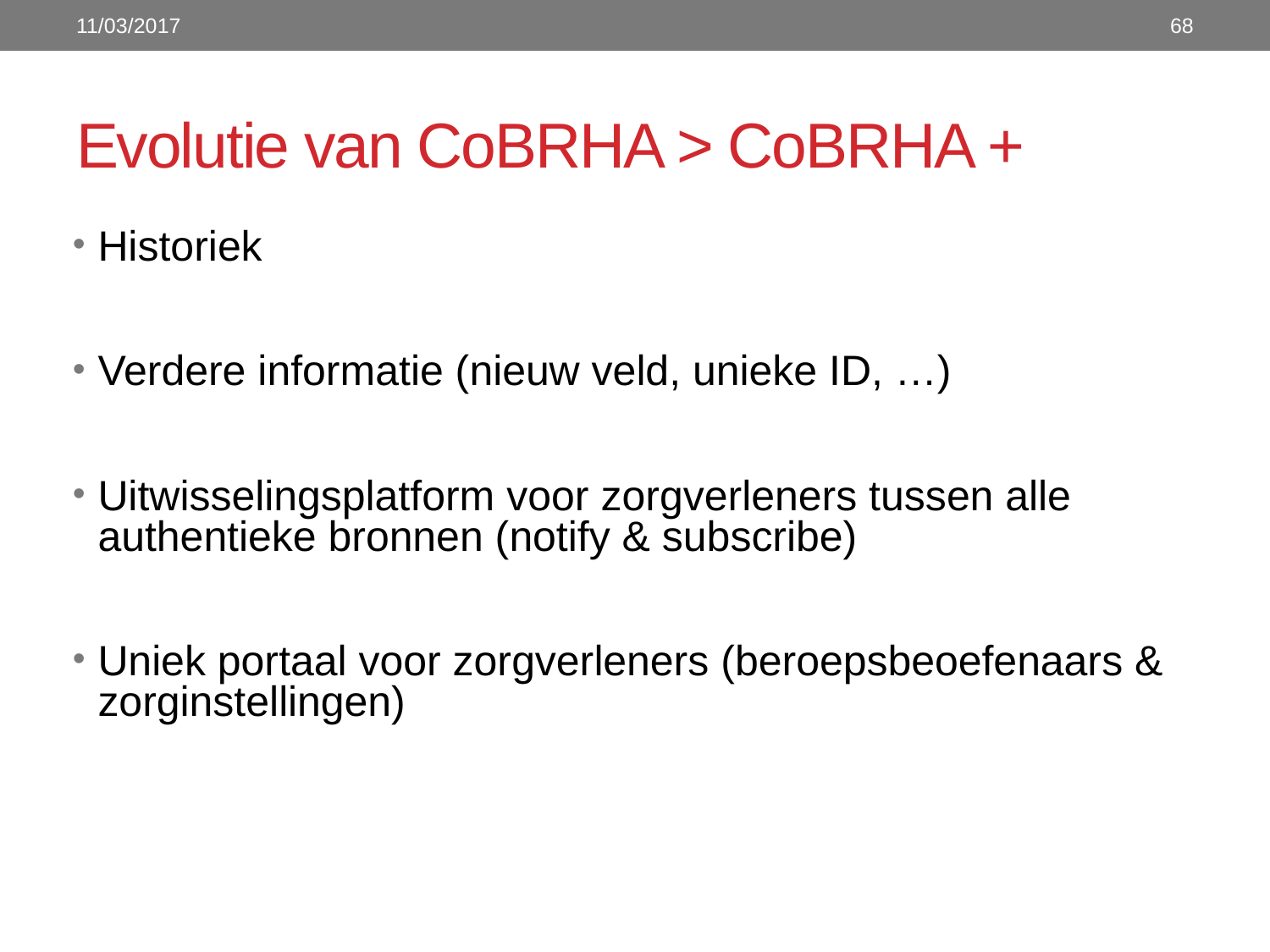

11/03/2017
68
# Evolutie van CoBRHA > CoBRHA +
Historiek

Verdere informatie (nieuw veld, unieke ID, …)

Uitwisselingsplatform voor zorgverleners tussen alle authentieke bronnen (notify & subscribe)

Uniek portaal voor zorgverleners (beroepsbeoefenaars & zorginstellingen)